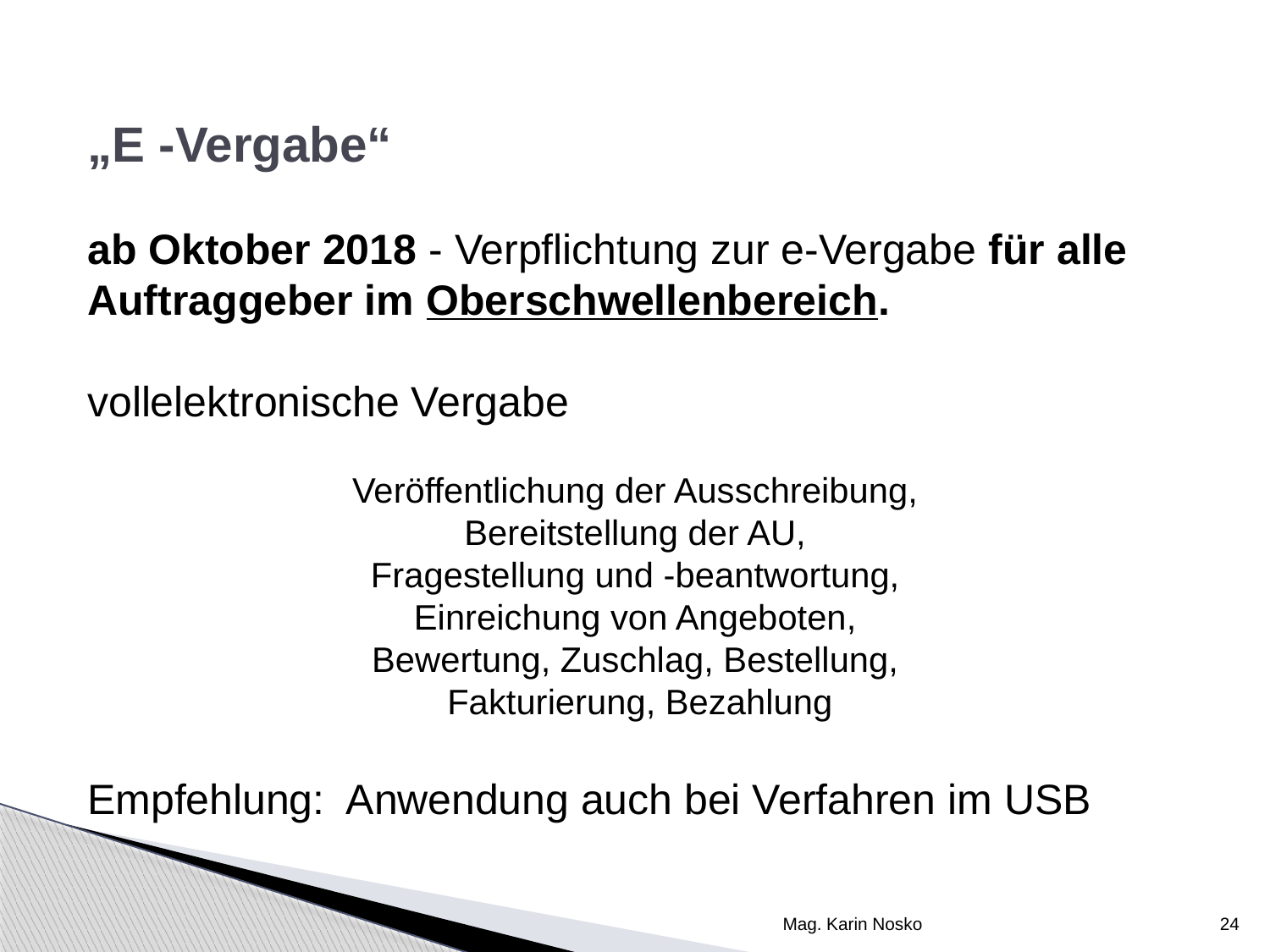

„E -Vergabe“

ab Oktober 2018 - Verpflichtung zur e-Vergabe für alle Auftraggeber im Oberschwellenbereich.

vollelektronische Vergabe

Veröffentlichung der Ausschreibung,
Bereitstellung der AU,
Fragestellung und -beantwortung,
Einreichung von Angeboten,
Bewertung, Zuschlag, Bestellung,
Fakturierung, Bezahlung

Empfehlung:  Anwendung auch bei Verfahren im USB
Mag. Karin Nosko
24